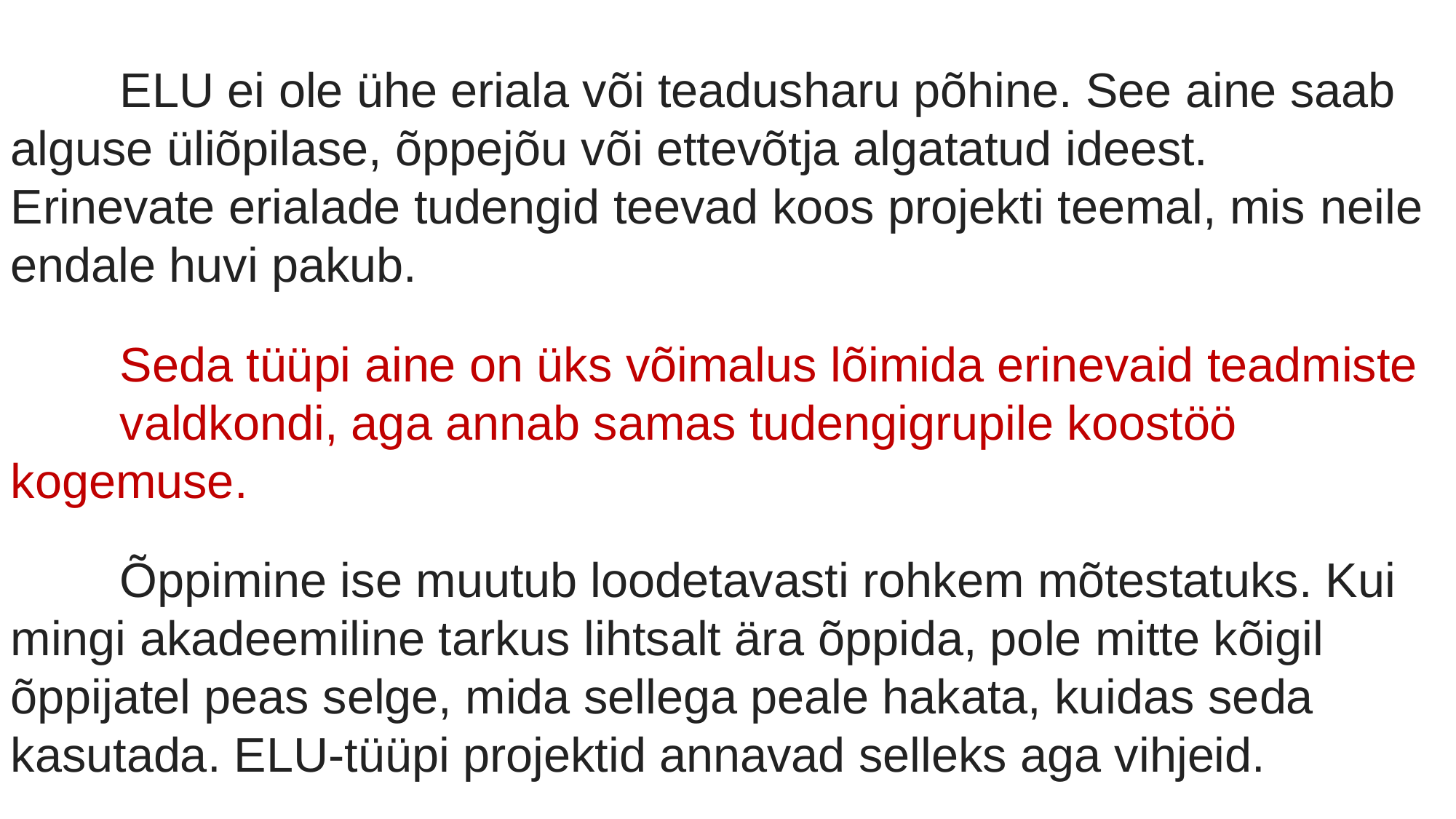

ELU ei ole ühe eriala või teadusharu põhine. See aine saab 	alguse üliõpilase, õppejõu või ettevõtja algatatud ideest. 	Erinevate erialade tudengid teevad koos projekti teemal, mis 	neile endale huvi pakub.
	Seda tüüpi aine on üks võimalus lõimida erinevaid teadmiste 	valdkondi, aga annab samas tudengigrupile koostöö 	kogemuse.
	Õppimine ise muutub loodetavasti rohkem mõtestatuks. Kui 	mingi akadeemiline tarkus lihtsalt ära õppida, pole mitte kõigil 	õppijatel peas selge, mida sellega peale hakata, kuidas seda 	kasutada. ELU-tüüpi projektid annavad selleks aga vihjeid.